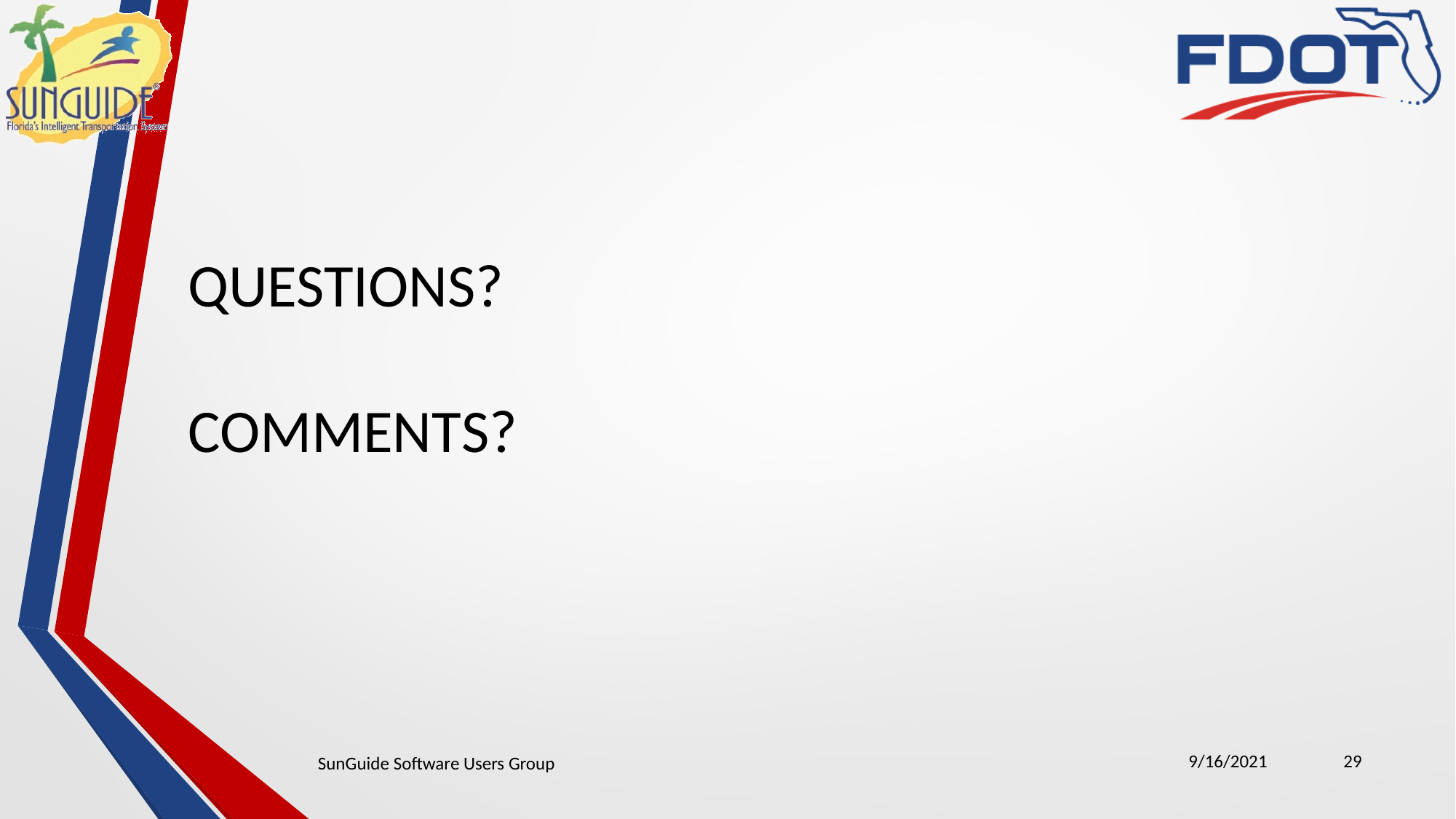

QUESTIONS?

COMMENTS?
9/16/2021
29
SunGuide Software Users Group